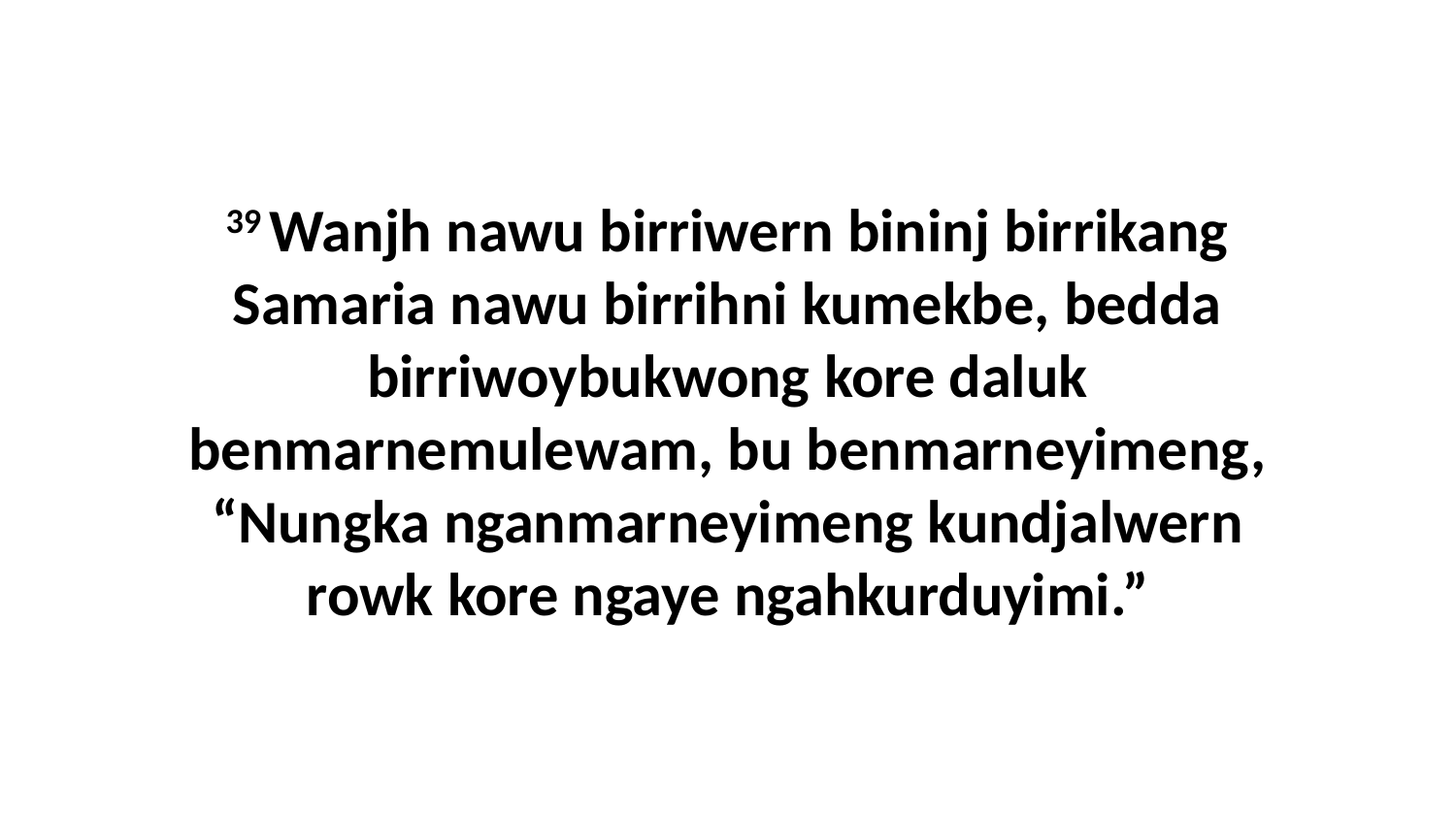

39 Wanjh nawu birriwern bininj birrikang Samaria nawu birrihni kumekbe, bedda birriwoybukwong kore daluk benmarnemulewam, bu benmarneyimeng, “Nungka nganmarneyimeng kundjalwern rowk kore ngaye ngahkurduyimi.”